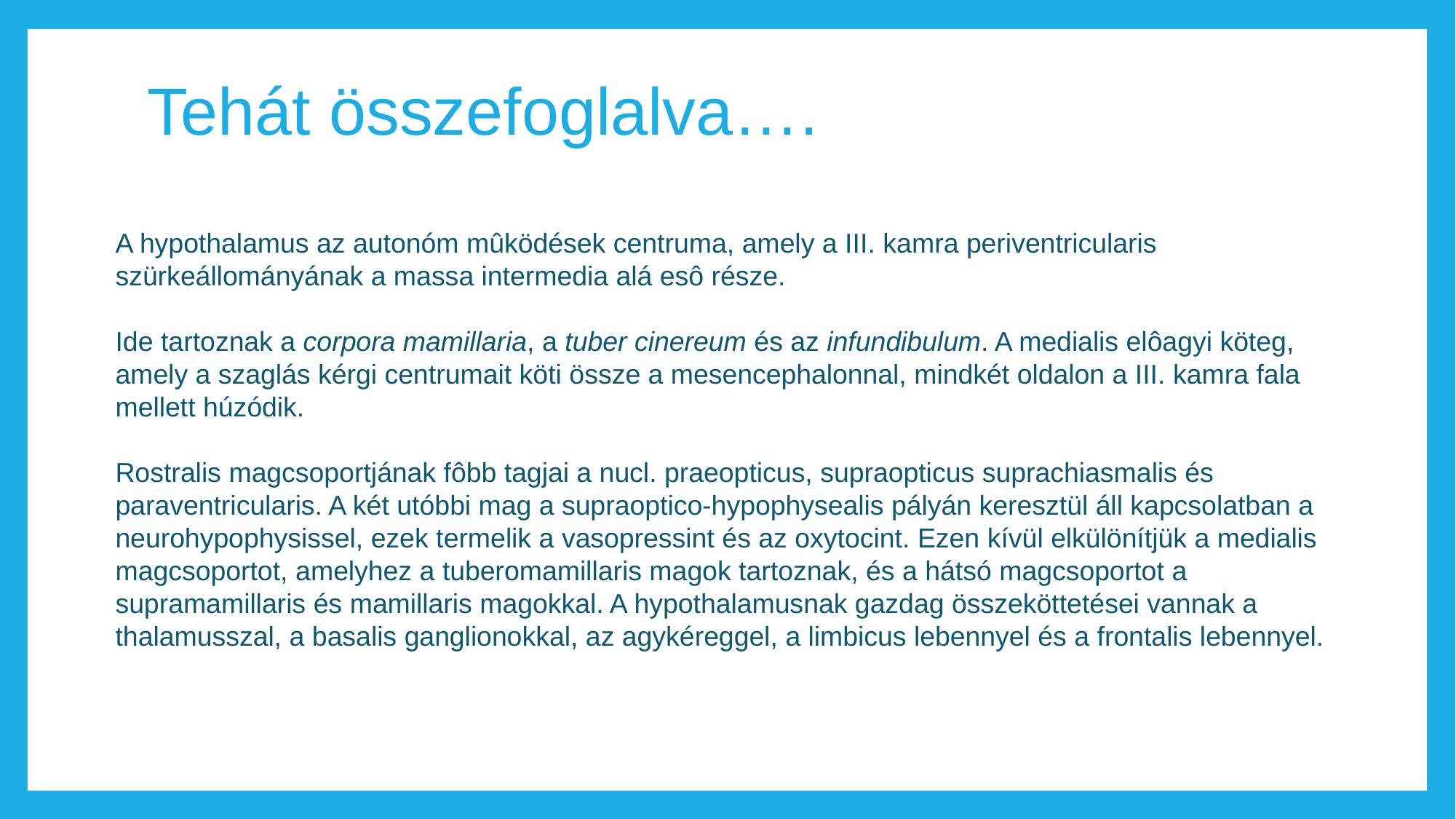

# Tehát összefoglalva….
A hypothalamus az autonóm mûködések centruma, amely a III. kamra periventricularis szürkeállományának a massa intermedia alá esô része.

Ide tartoznak a corpora mamillaria, a tuber cinereum és az infundibulum. A medialis elôagyi köteg, amely a szaglás kérgi centrumait köti össze a mesencephalonnal, mindkét oldalon a III. kamra fala mellett húzódik.

Rostralis magcsoportjának fôbb tagjai a nucl. praeopticus, supraopticus suprachiasmalis és paraventricularis. A két utóbbi mag a supraoptico-hypophysealis pályán keresztül áll kapcsolatban a neurohypophysissel, ezek termelik a vasopressint és az oxytocint. Ezen kívül elkülönítjük a medialis magcsoportot, amelyhez a tuberomamillaris magok tartoznak, és a hátsó magcsoportot a supramamillaris és mamillaris magokkal. A hypothalamusnak gazdag összeköttetései vannak a thalamusszal, a basalis ganglionokkal, az agykéreggel, a limbicus lebennyel és a frontalis lebennyel.